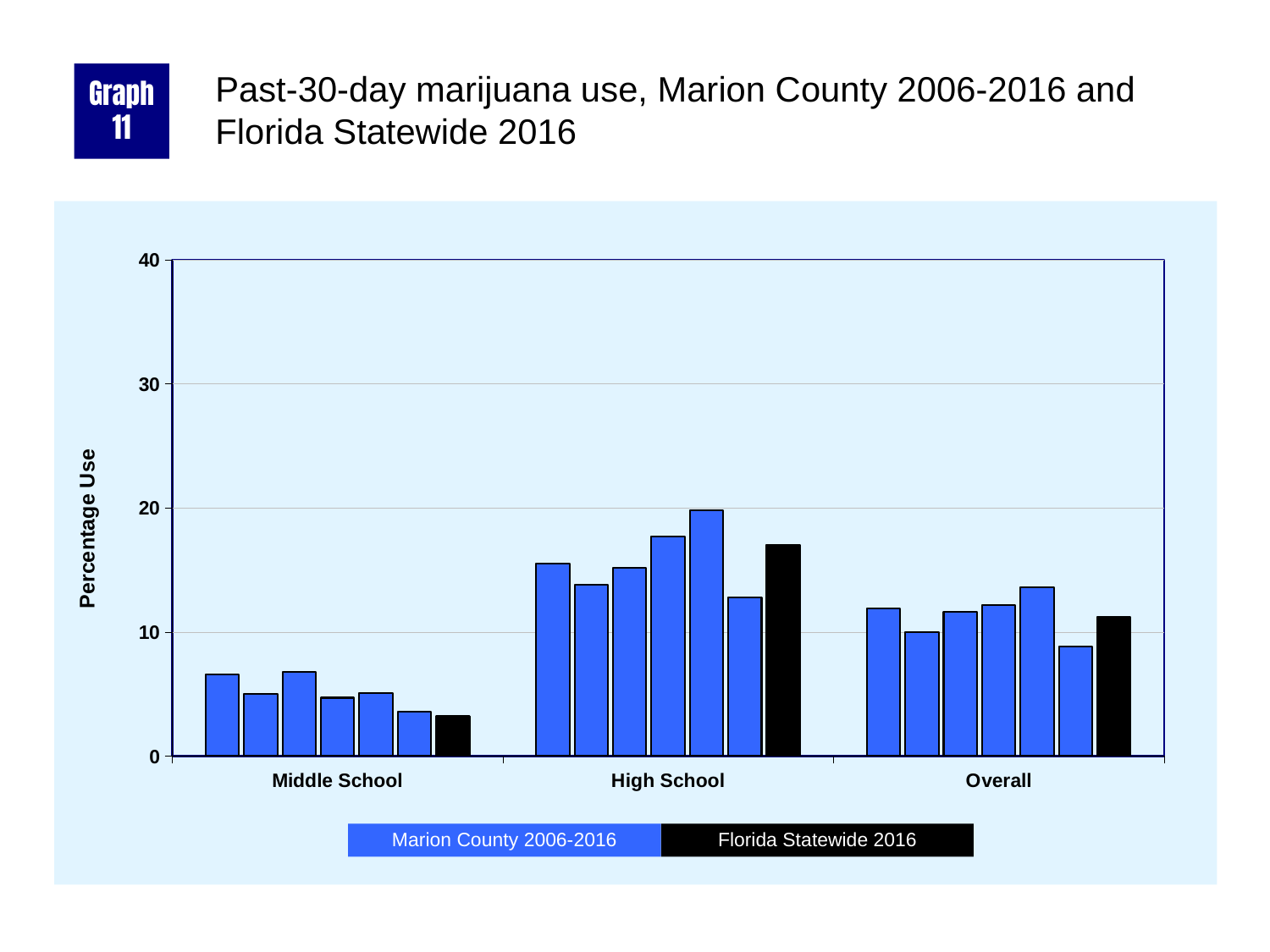

Graph 11
Past-30-day marijuana use, Marion County 2006-2016 and Florida Statewide 2016

### Chart

| Category | County 2006 | County 2008 | County 2010 | County 2012 | County 2014 | County 2016 | Florida 2016 |
|---|---|---|---|---|---|---|---|
| Middle School | 6.6 | 5.0 | 6.8 | 4.7 | 5.1 | 3.6 | 3.2 |
| High School | 15.5 | 13.8 | 15.2 | 17.7 | 19.8 | 12.8 | 17.0 |
| Overall | 11.9 | 10.0 | 11.6 | 12.2 | 13.6 | 8.8 | 11.2 |
Florida Statewide 2016
Marion County 2006-2016